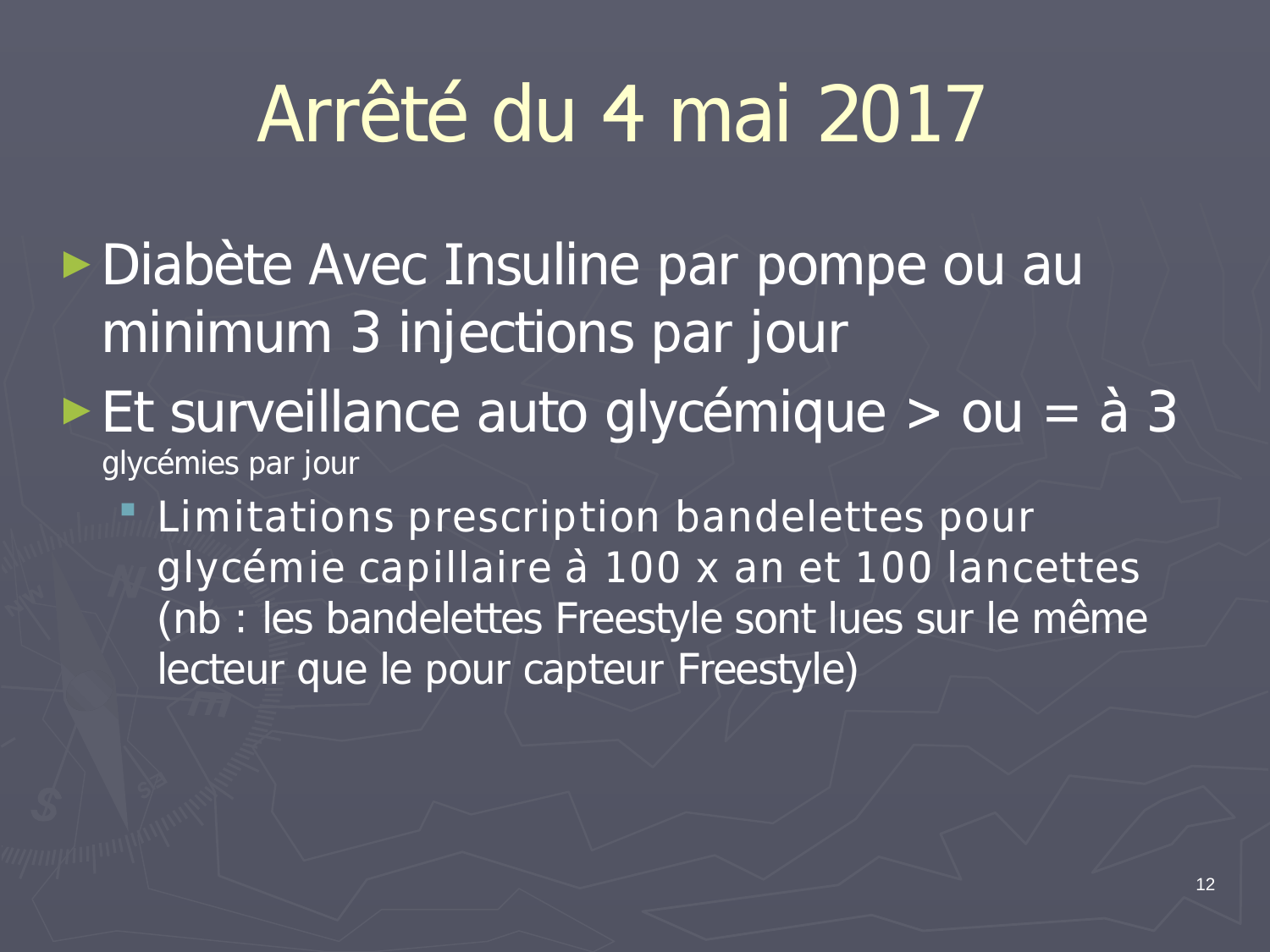

# Arrêté du 4 mai 2017
Diabète Avec Insuline par pompe ou au minimum 3 injections par jour
Et surveillance auto glycémique > ou = à 3 glycémies par jour
Limitations prescription bandelettes pour glycémie capillaire à 100 x an et 100 lancettes (nb : les bandelettes Freestyle sont lues sur le même lecteur que le pour capteur Freestyle)
12